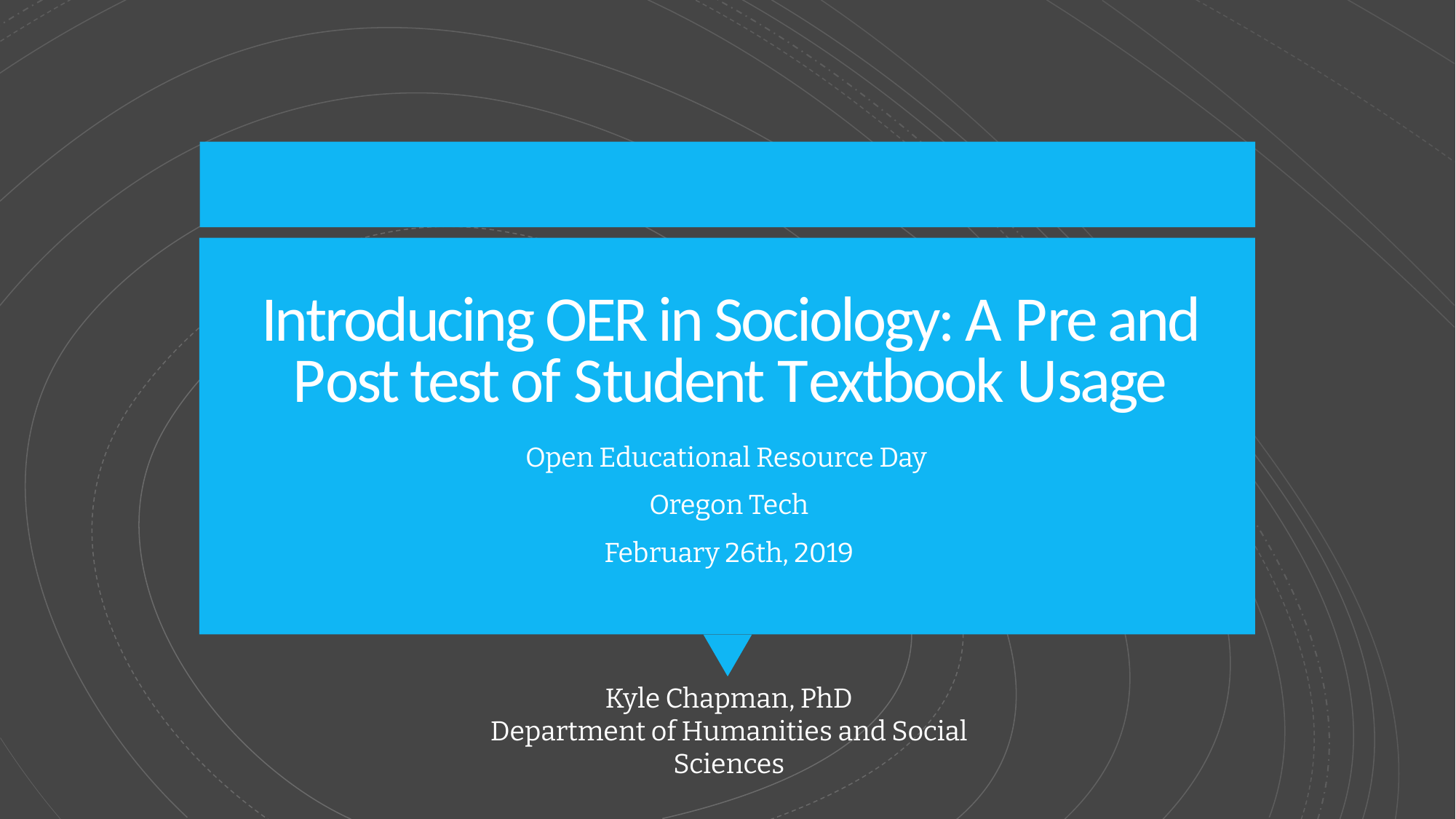

1

# Introducing OER in Sociology: A Pre and Post test of Student Textbook Usage
Open Educational Resource Day
Oregon Tech
February 26th, 2019
Kyle Chapman, PhD
Department of Humanities and Social Sciences